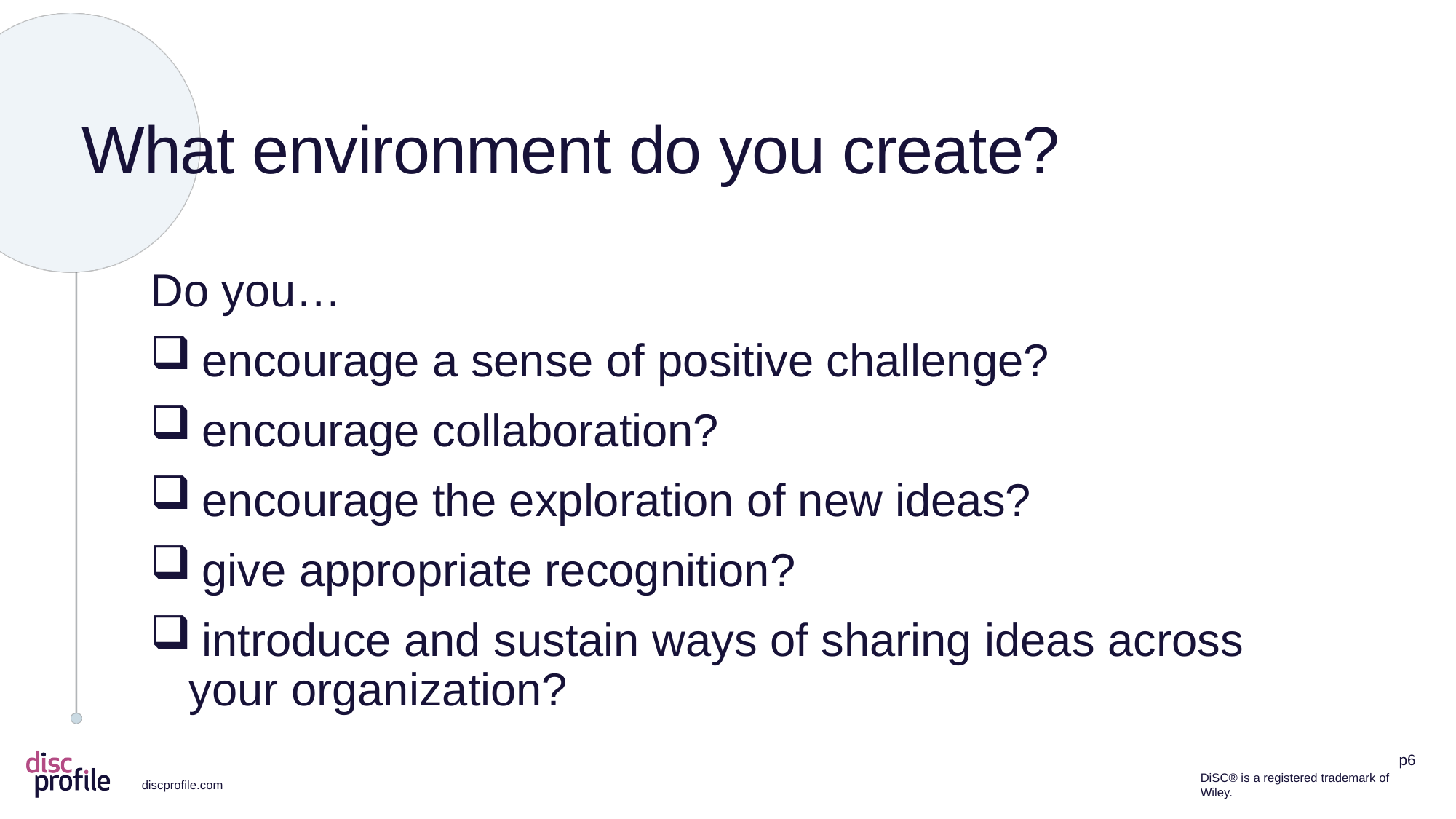

# What environment do you create?
Do you…
 encourage a sense of positive challenge?
 encourage collaboration?
 encourage the exploration of new ideas?
 give appropriate recognition?
 introduce and sustain ways of sharing ideas across your organization?